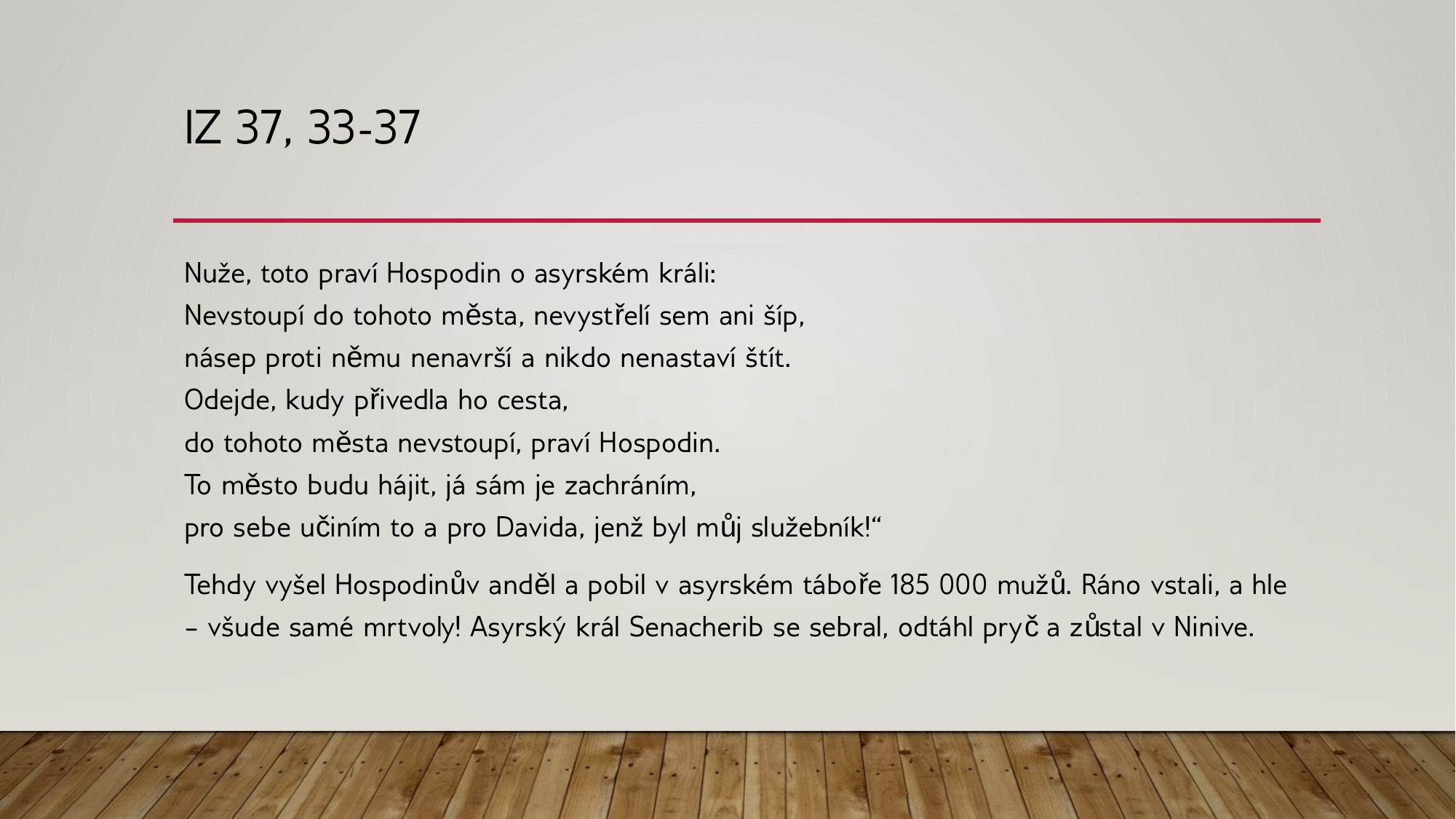

# IZ 37, 33-37
Nuže, toto praví Hospodin o asyrském králi:
Nevstoupí do tohoto města, nevystřelí sem ani šíp,
násep proti němu nenavrší a nikdo nenastaví štít.
Odejde, kudy přivedla ho cesta,
do tohoto města nevstoupí, praví Hospodin.
To město budu hájit, já sám je zachráním,
pro sebe učiním to a pro Davida, jenž byl můj služebník!“
Tehdy vyšel Hospodinův anděl a pobil v asyrském táboře 185 000 mužů. Ráno vstali, a hle – všude samé mrtvoly! Asyrský král Senacherib se sebral, odtáhl pryč a zůstal v Ninive.